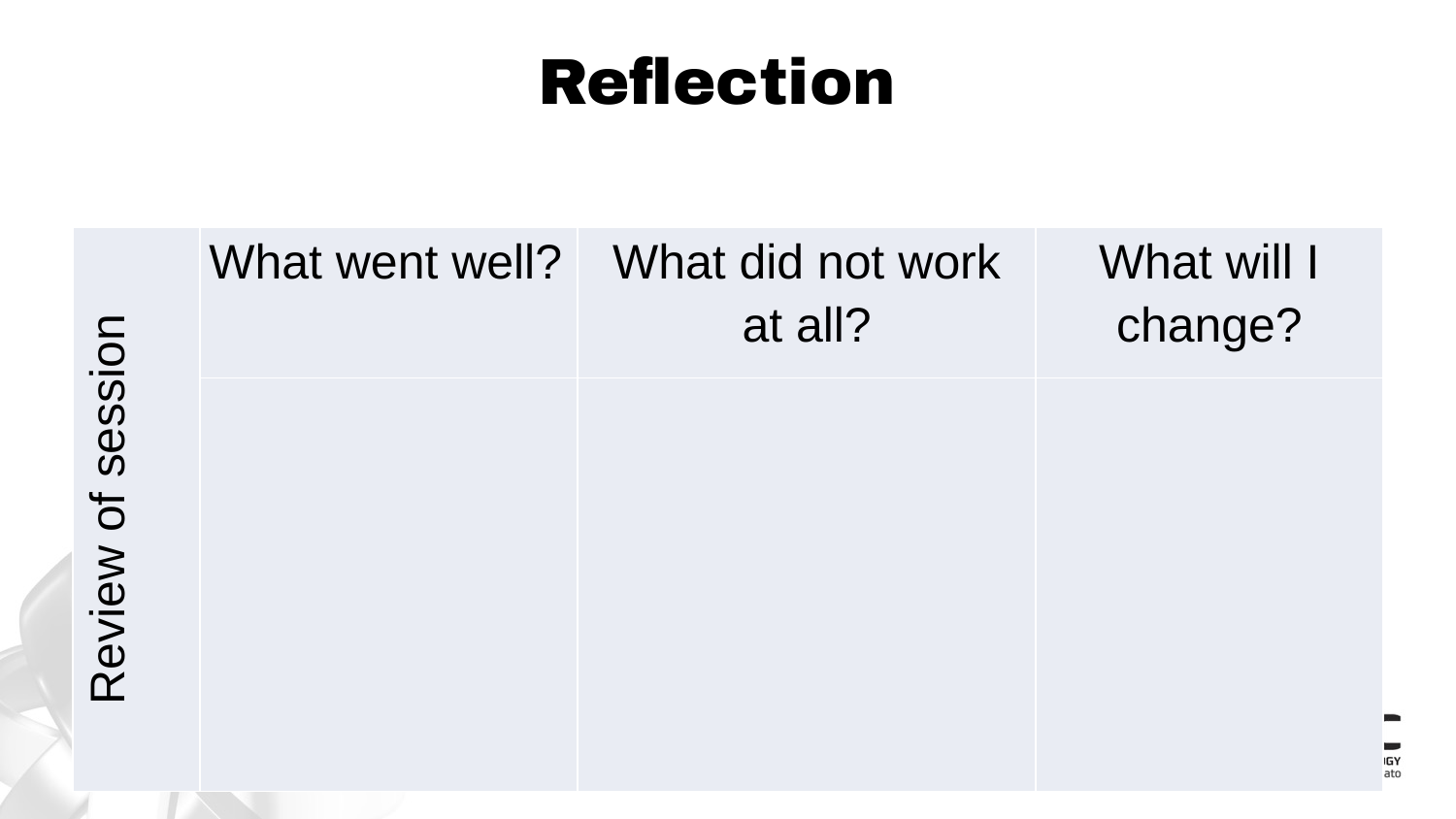

# Reflection
| Review of session | What went well? | What did not work at all? | What will I change? |
| --- | --- | --- | --- |
|  |  |  |  |